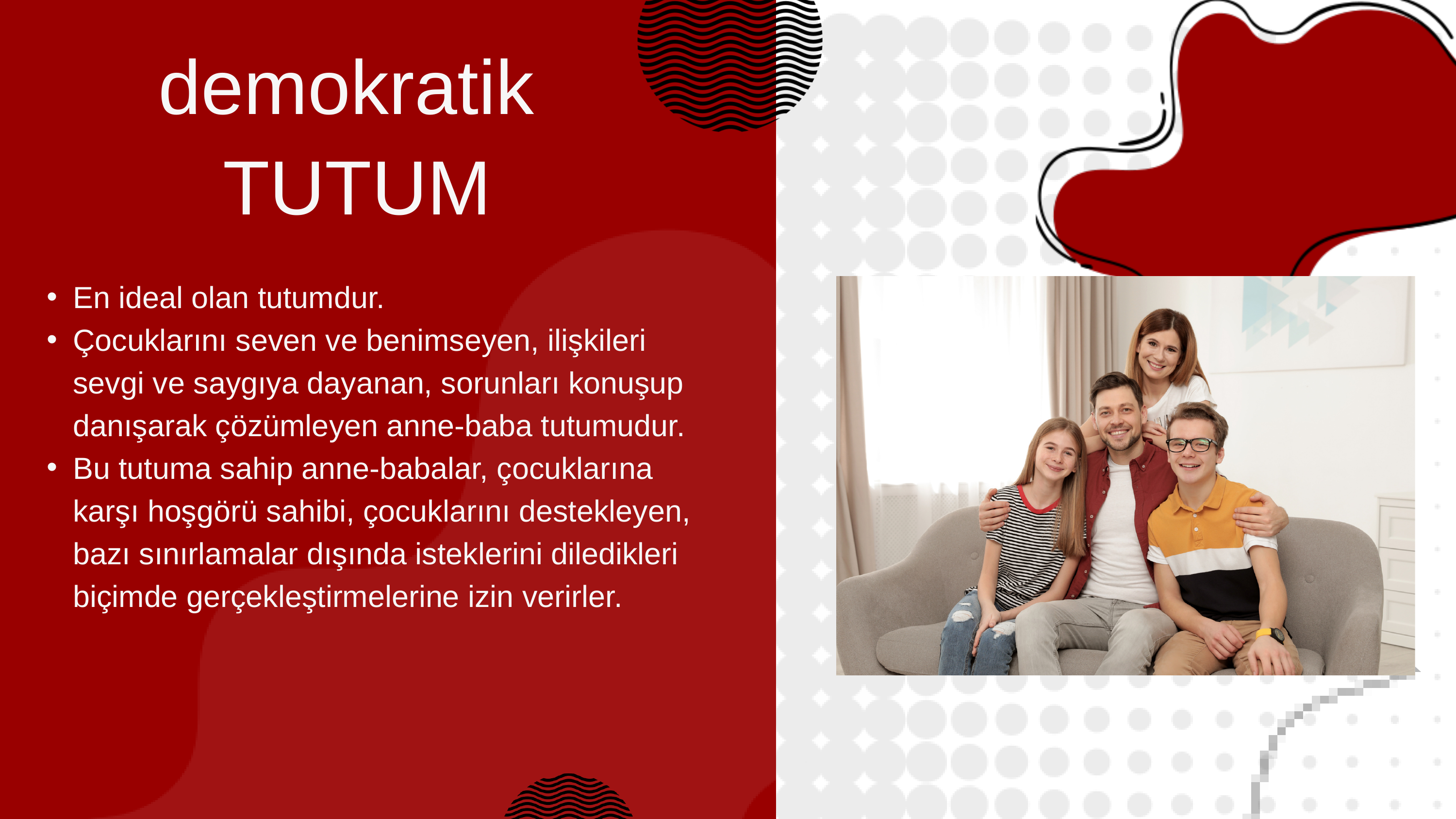

demokratik
TUTUM

En ideal olan tutumdur.
Çocuklarını seven ve benimseyen, ilişkileri sevgi ve saygıya dayanan, sorunları konuşup danışarak çözümleyen anne-baba tutumudur.
Bu tutuma sahip anne-babalar, çocuklarına karşı hoşgörü sahibi, çocuklarını destekleyen, bazı sınırlamalar dışında isteklerini diledikleri biçimde gerçekleştirmelerine izin verirler.